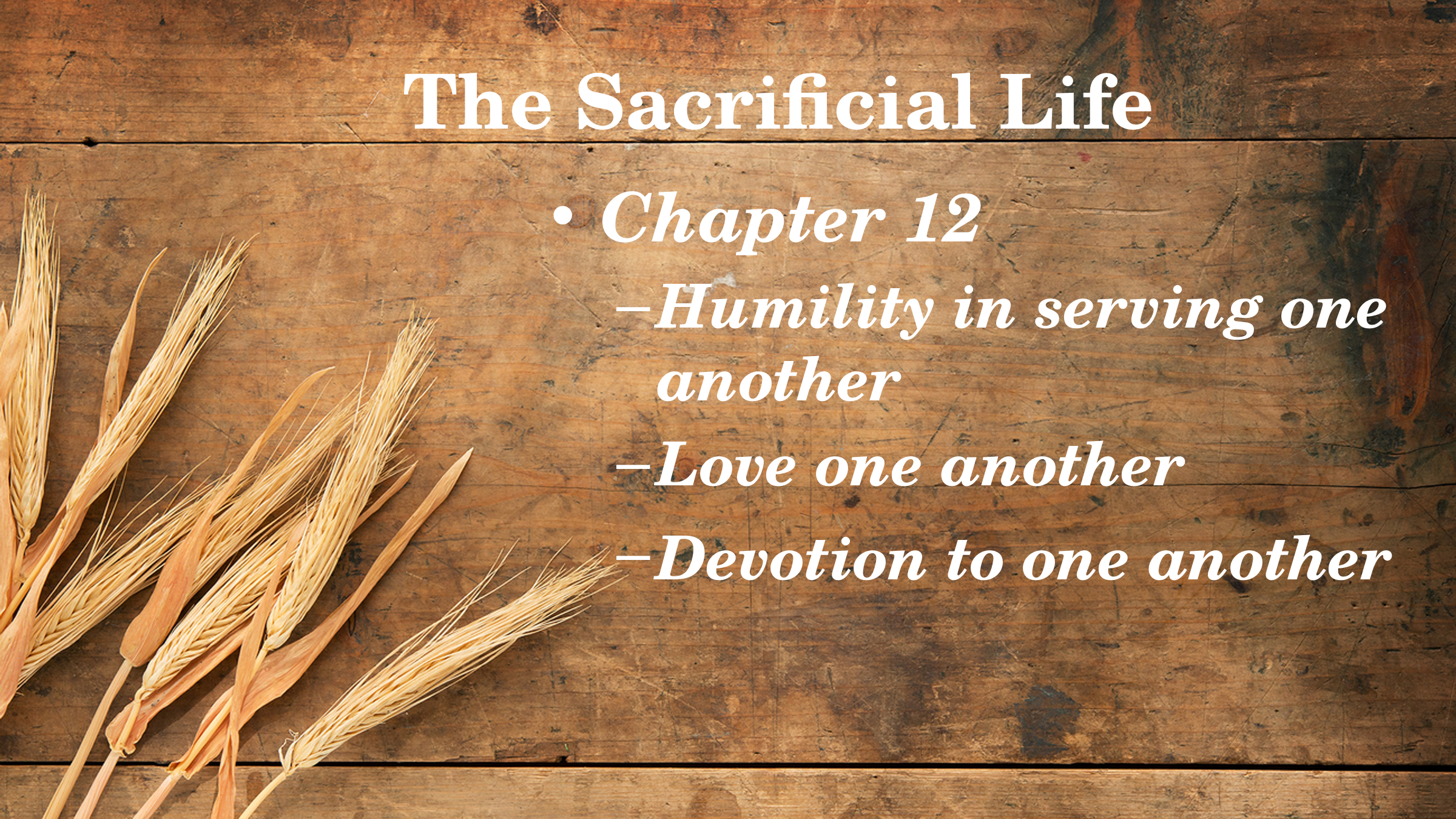

# The Sacrificial Life
Chapter 12
Humility in serving one another
Love one another
Devotion to one another